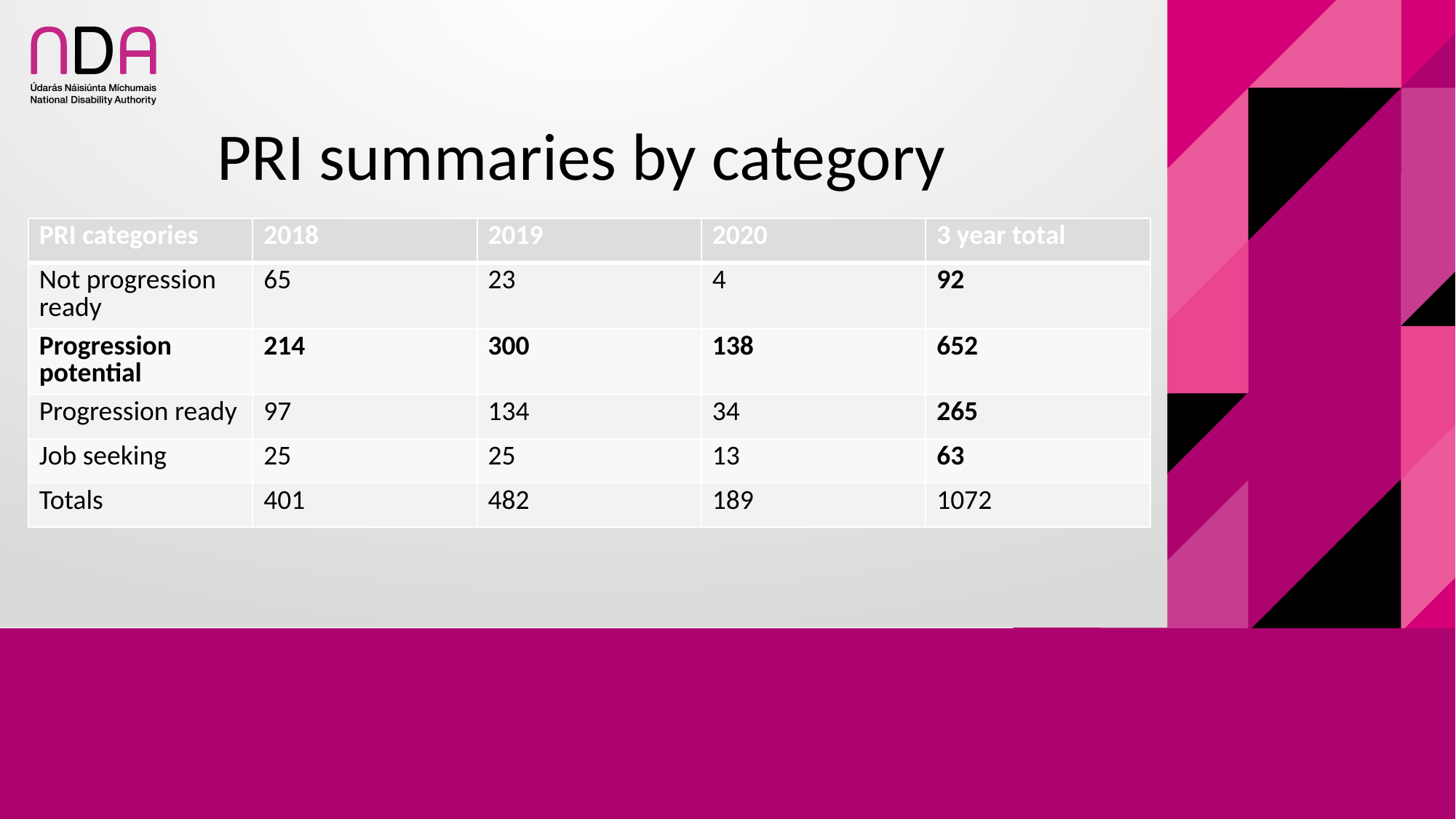

# PRI summaries by category
| PRI categories | 2018 | 2019 | 2020 | 3 year total |
| --- | --- | --- | --- | --- |
| Not progression ready | 65 | 23 | 4 | 92 |
| Progression potential | 214 | 300 | 138 | 652 |
| Progression ready | 97 | 134 | 34 | 265 |
| Job seeking | 25 | 25 | 13 | 63 |
| Totals | 401 | 482 | 189 | 1072 |